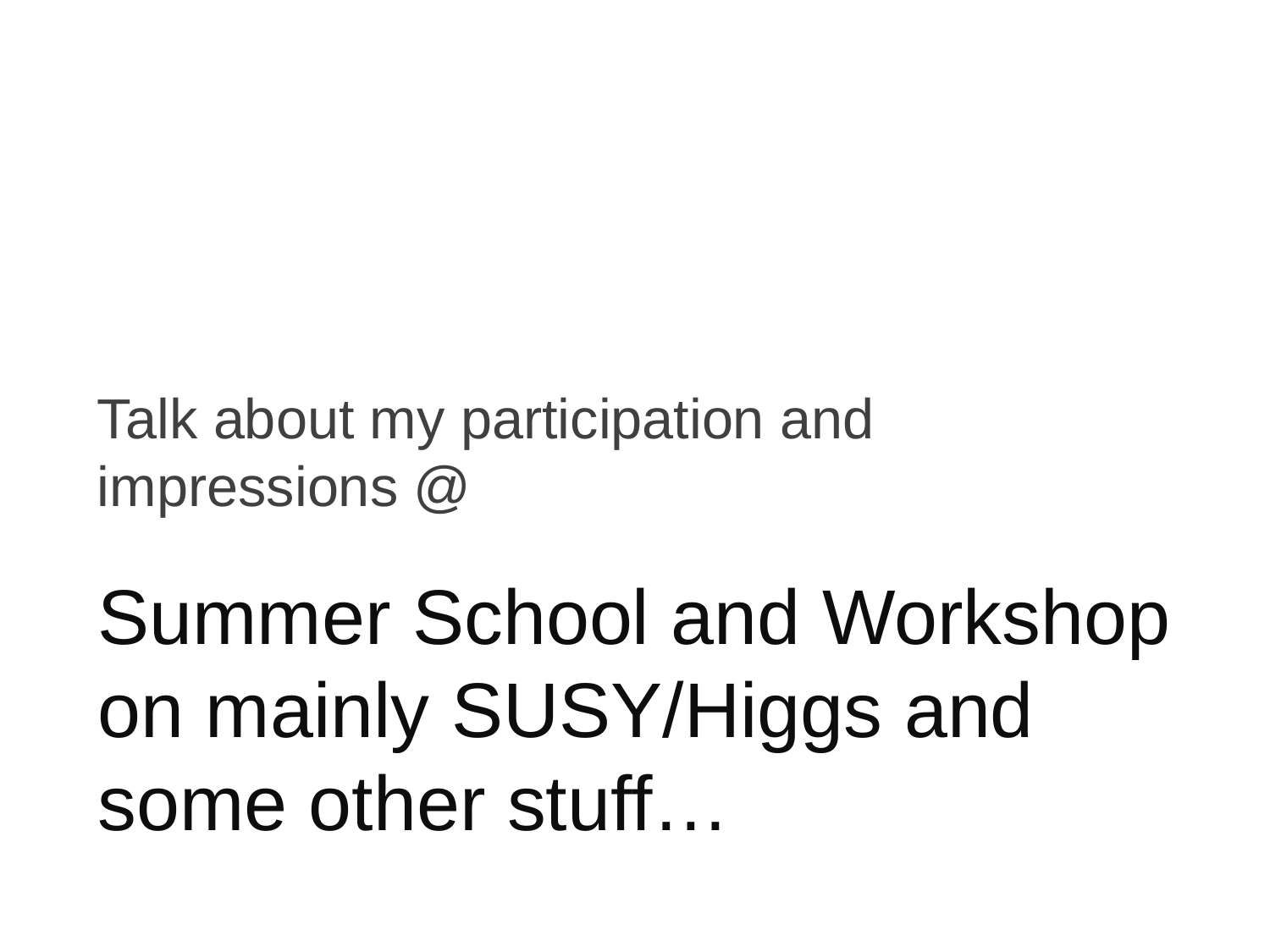

Talk about my participation and impressions @
# Summer School and Workshop on mainly SUSY/Higgs and some other stuff…